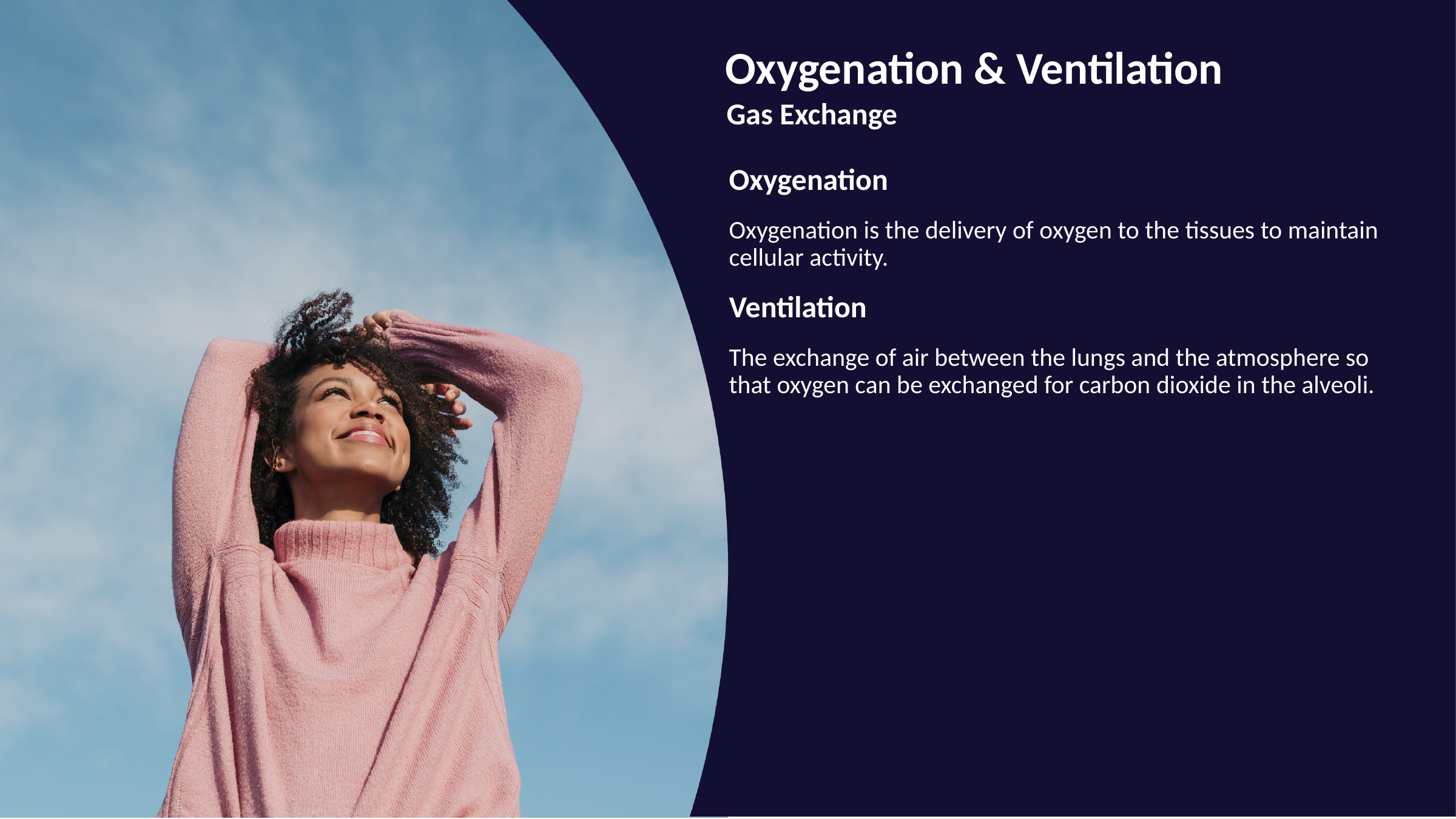

# Oxygenation & Ventilation
Gas Exchange
Oxygenation
Oxygenation is the delivery of oxygen to the tissues to maintain cellular activity.
Ventilation
The exchange of air between the lungs and the atmosphere so that oxygen can be exchanged for carbon dioxide in the alveoli.